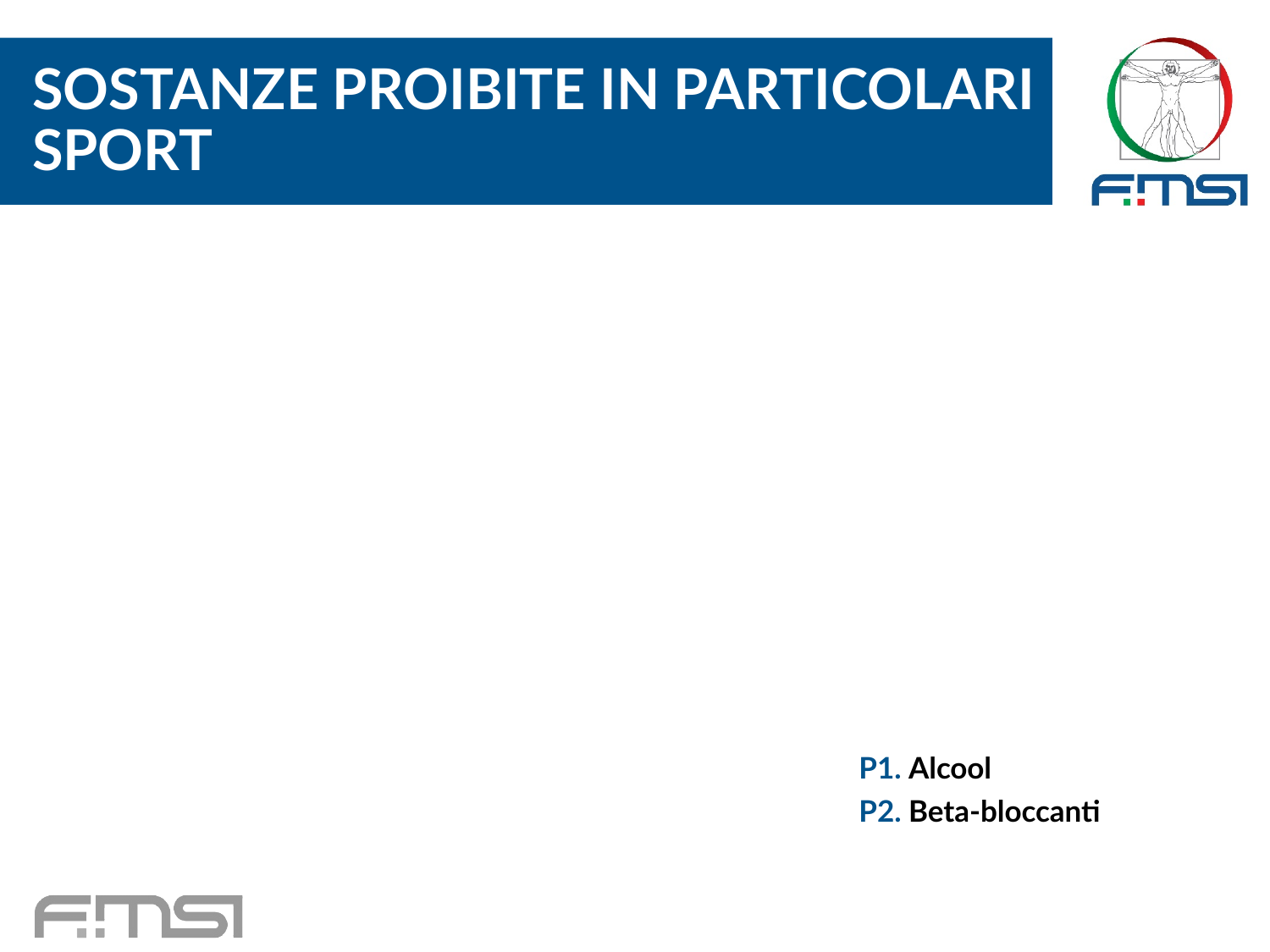

P1. Alcool
P2. Beta-bloccanti

SOSTANZE PROIBITE IN PARTICOLARI SPORT